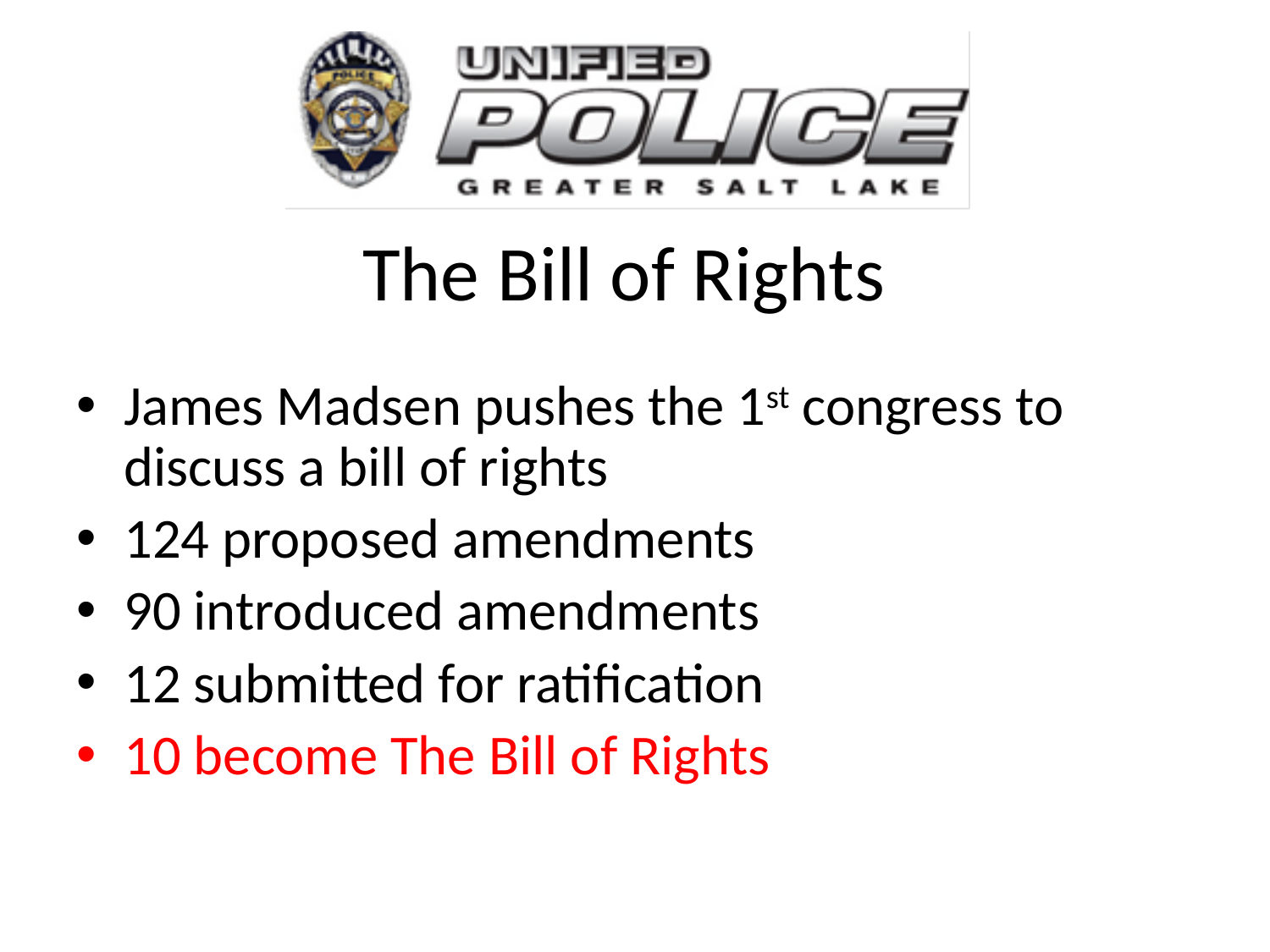

# The Bill of Rights
James Madsen pushes the 1st congress to discuss a bill of rights
124 proposed amendments
90 introduced amendments
12 submitted for ratification
10 become The Bill of Rights